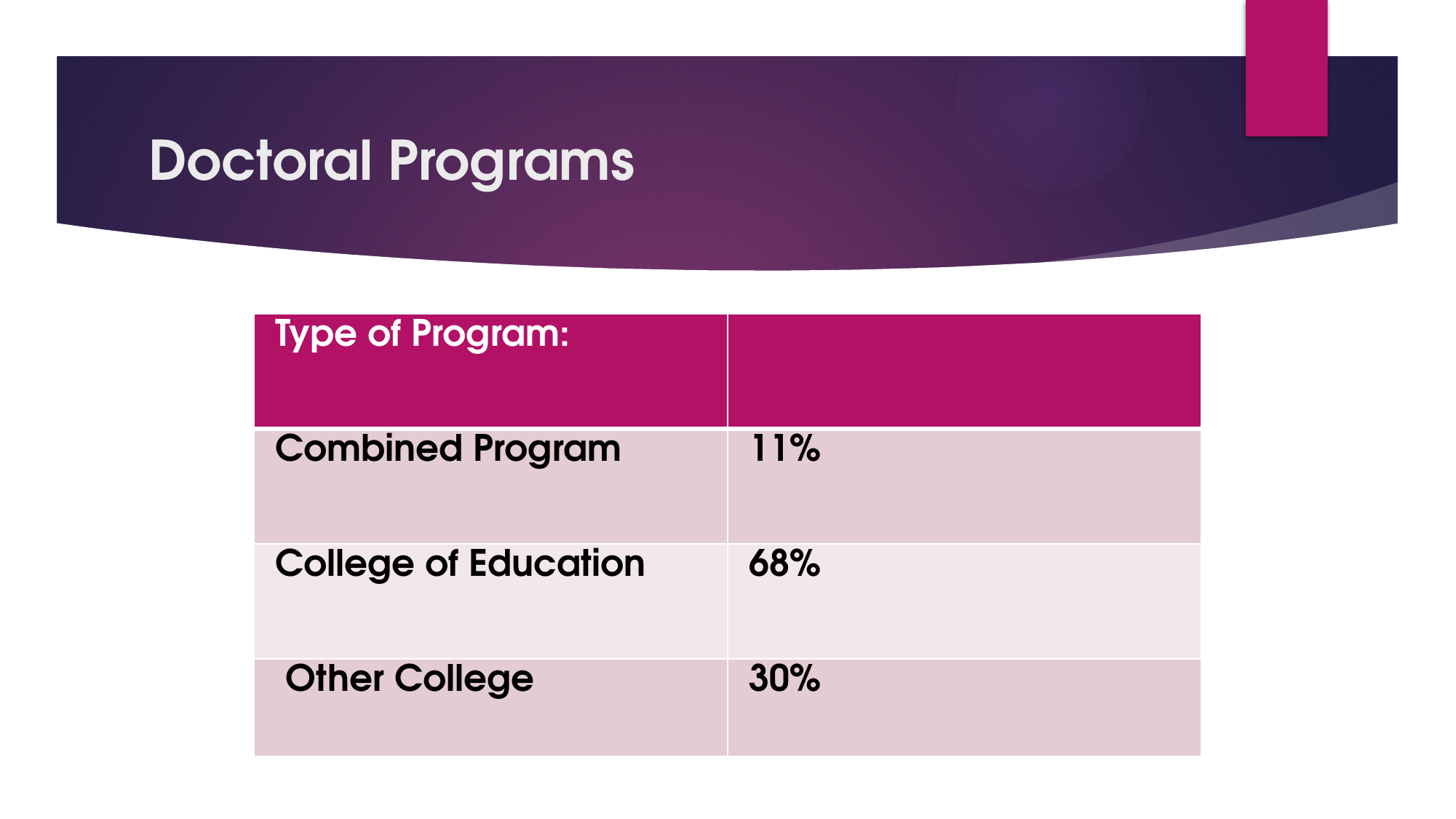

# Doctoral Programs
| Type of Program: |  |
| --- | --- |
| Combined Program | 11% |
| College of Education | 68% |
| Other College | 30% |